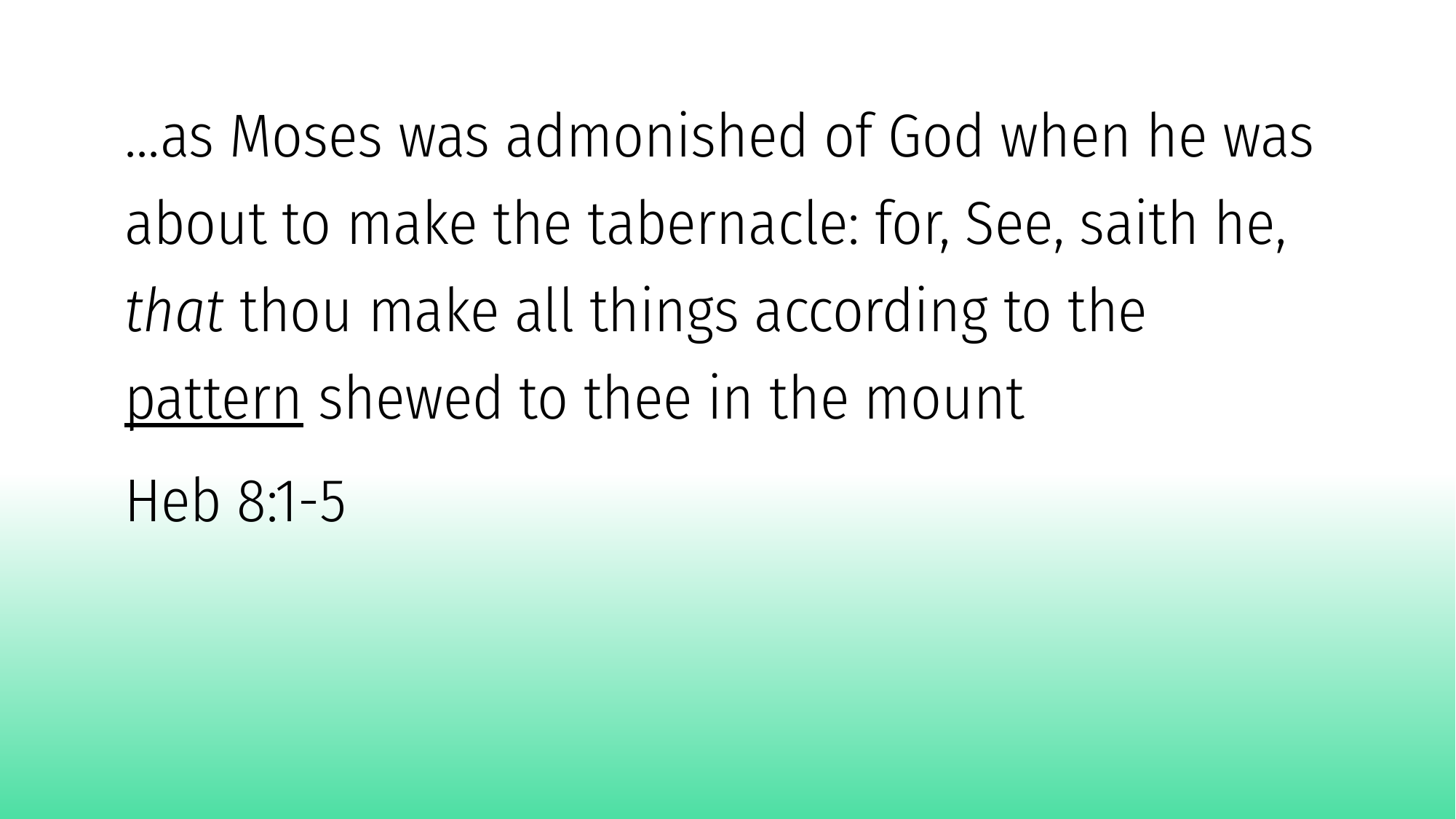

...as Moses was admonished of God when he was about to make the tabernacle: for, See, saith he, that thou make all things according to the pattern shewed to thee in the mount
Heb 8:1-5